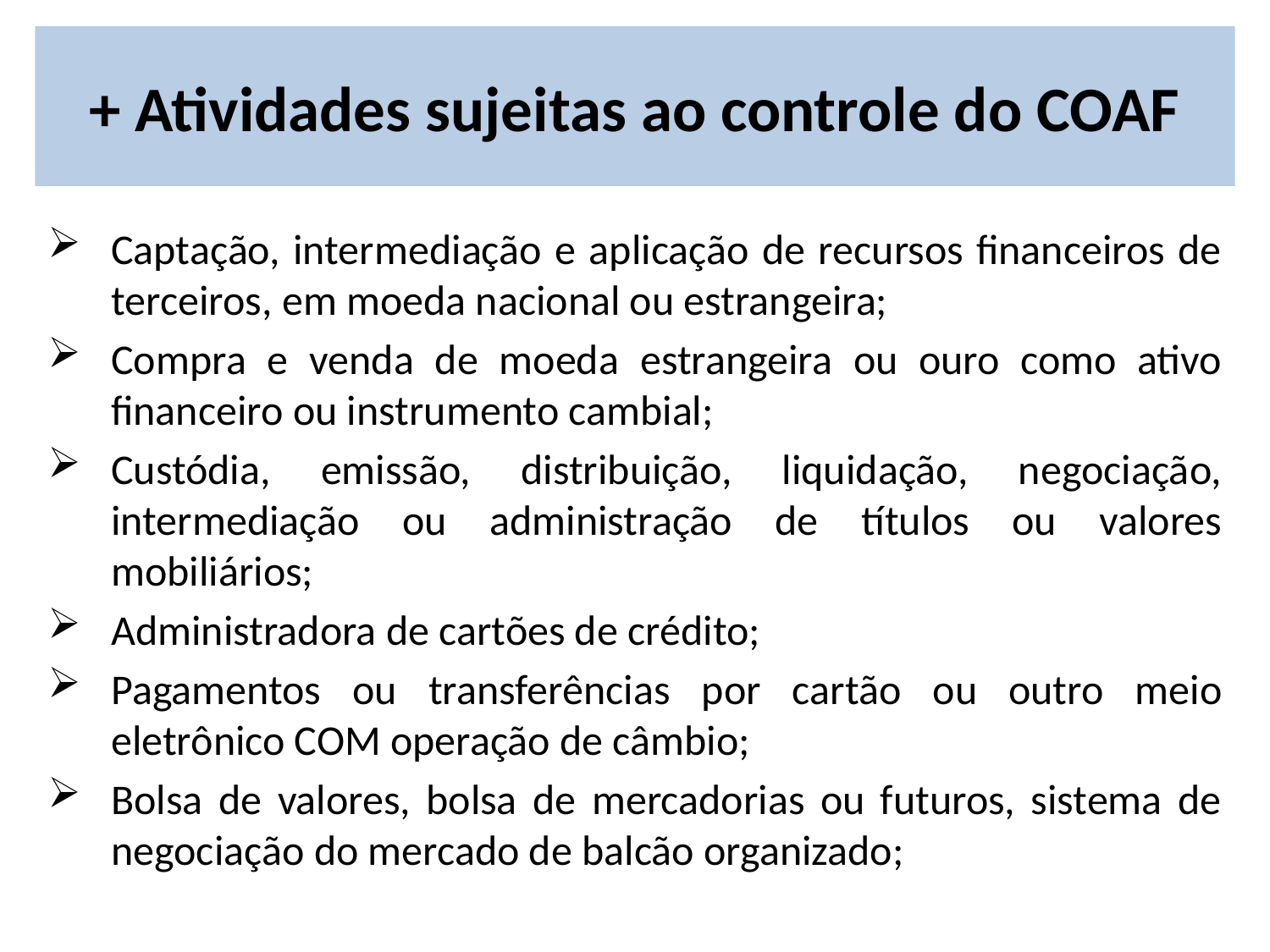

# + Atividades sujeitas ao controle do COAF
Captação, intermediação e aplicação de recursos financeiros de terceiros, em moeda nacional ou estrangeira;
Compra e venda de moeda estrangeira ou ouro como ativo financeiro ou instrumento cambial;
Custódia, emissão, distribuição, liquidação, negociação, intermediação ou administração de títulos ou valores mobiliários;
Administradora de cartões de crédito;
Pagamentos ou transferências por cartão ou outro meio eletrônico COM operação de câmbio;
Bolsa de valores, bolsa de mercadorias ou futuros, sistema de negociação do mercado de balcão organizado;